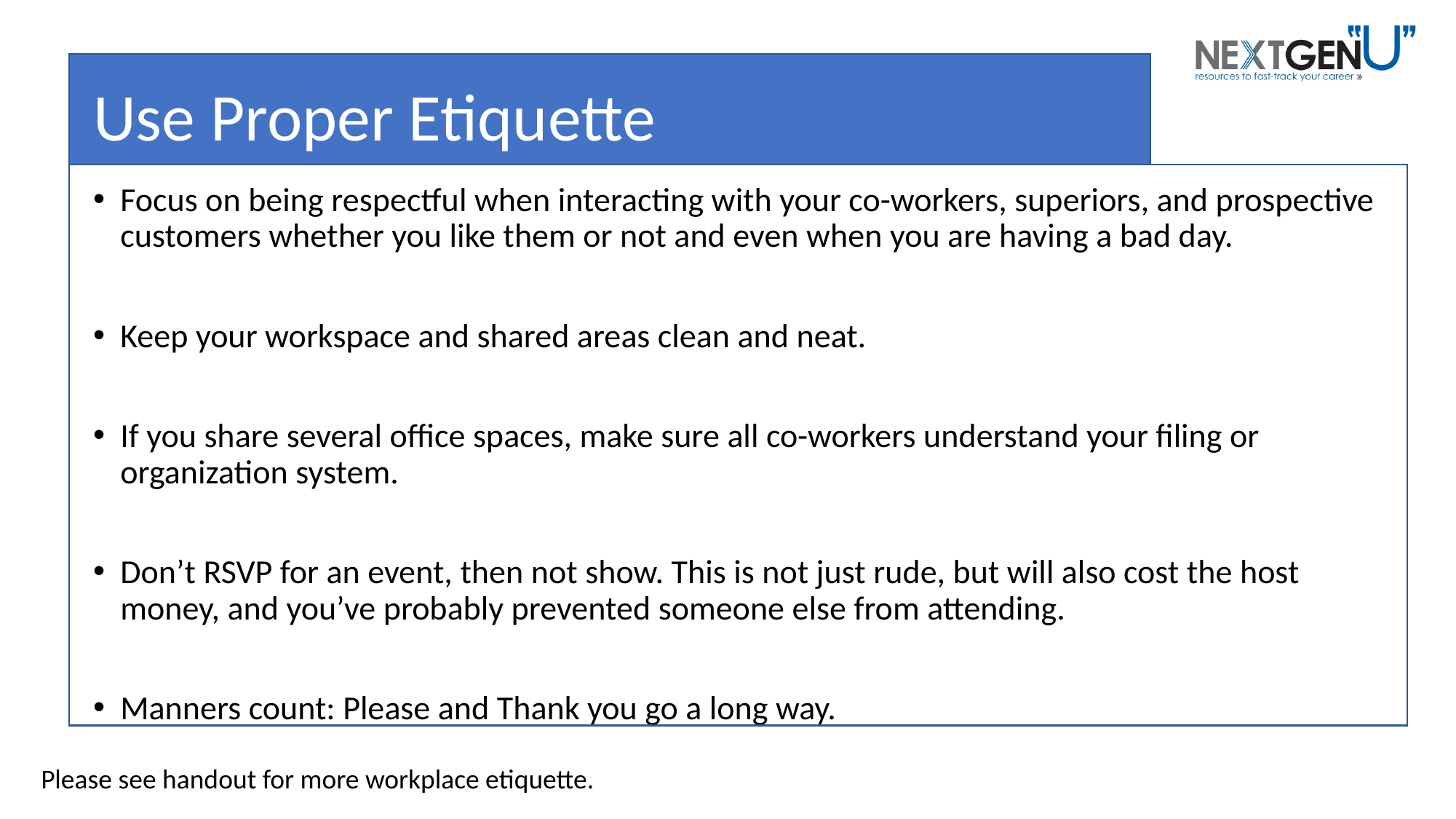

# Use Proper Etiquette

Focus on being respectful when interacting with your co-workers, superiors, and prospective customers whether you like them or not and even when you are having a bad day.

Keep your workspace and shared areas clean and neat.

If you share several office spaces, make sure all co-workers understand your filing or organization system.

Don’t RSVP for an event, then not show. This is not just rude, but will also cost the host money, and you’ve probably prevented someone else from attending.

Manners count: Please and Thank you go a long way.
Please see handout for more workplace etiquette.